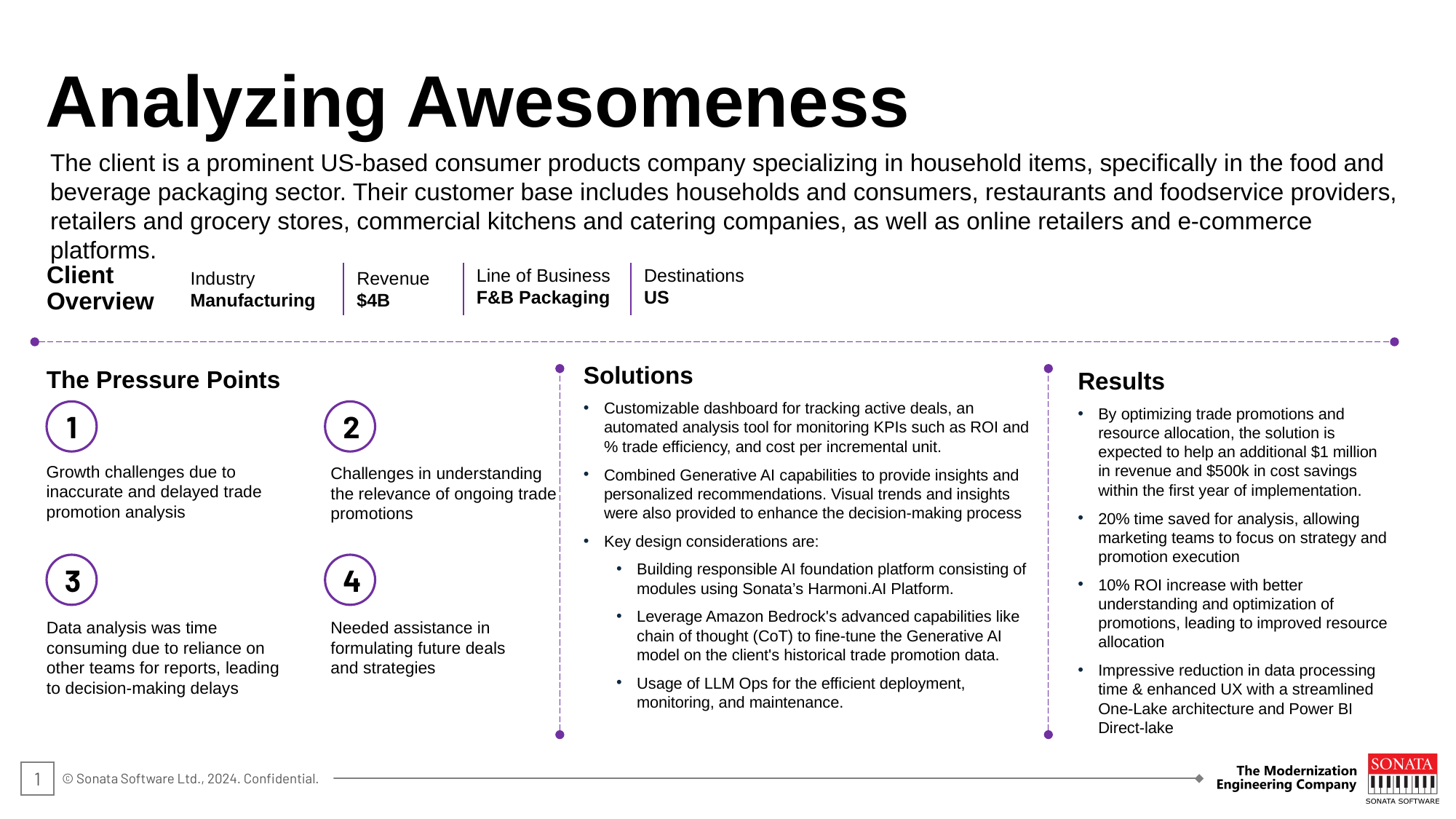

Analyzing Awesomeness​
The client is a prominent US-based consumer products company specializing in household items, specifically in the food and beverage packaging sector. Their customer base includes households and consumers, restaurants and foodservice providers, retailers and grocery stores, commercial kitchens and catering companies, as well as online retailers and e-commerce platforms. ​
Client
Overview
Line of Business​
F&B Packaging​
Destinations ​​
US
Industry
Manufacturing
Revenue​
$4B​
The Pressure Points
Solutions
Customizable dashboard for tracking active deals, an automated analysis tool for monitoring KPIs such as ROI and % trade efficiency, and cost per incremental unit.​
Combined Generative AI capabilities to provide insights and personalized recommendations. Visual trends and insights were also provided to enhance the decision-making process​
Key design considerations are:​
Building responsible AI foundation platform consisting of modules using Sonata’s Harmoni.AI Platform.​
Leverage Amazon Bedrock's advanced capabilities like chain of thought (CoT) to fine-tune the Generative AI model on the client's historical trade promotion data.​
Usage of LLM Ops for the efficient deployment, monitoring, and maintenance.
Results
By optimizing trade promotions and resource allocation, the solution is expected to help an additional $1 million in revenue and $500k in cost savings within the first year of implementation.​
20% time saved for analysis, allowing marketing teams to focus on strategy and promotion execution​
10% ROI increase with better understanding and optimization of promotions, leading to improved resource allocation ​
Impressive reduction in data processing time & enhanced UX with a streamlined One-Lake architecture and Power BI Direct-lake​
1
2
Growth challenges due to inaccurate and delayed trade promotion analysis ​
Challenges in understanding the relevance of ongoing trade promotions​
3
4
Data analysis was time consuming due to reliance on other teams for reports, leading to decision-making delays​
Needed assistance in formulating future deals and strategies ​